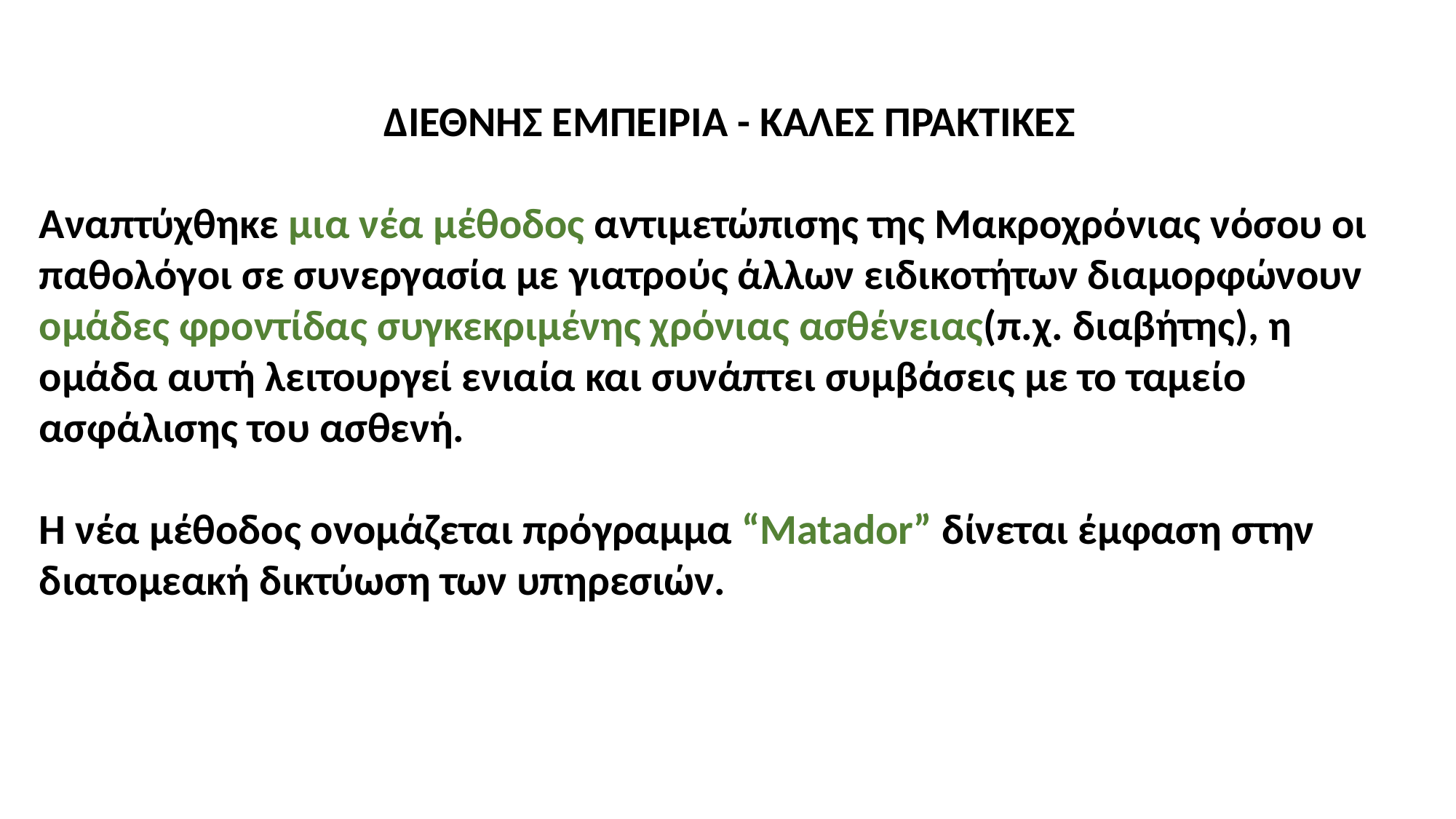

ΔΙΕΘΝΗΣ ΕΜΠΕΙΡΙΑ - ΚΑΛΕΣ ΠΡΑΚΤΙΚΕΣ

Αναπτύχθηκε μια νέα μέθοδος αντιμετώπισης της Μακροχρόνιας νόσου οι παθολόγοι σε συνεργασία με γιατρούς άλλων ειδικοτήτων διαμορφώνουν ομάδες φροντίδας συγκεκριμένης χρόνιας ασθένειας(π.χ. διαβήτης), η ομάδα αυτή λειτουργεί ενιαία και συνάπτει συμβάσεις με το ταμείο ασφάλισης του ασθενή.

Η νέα μέθοδος ονομάζεται πρόγραμμα “Matador” δίνεται έμφαση στην διατομεακή δικτύωση των υπηρεσιών.